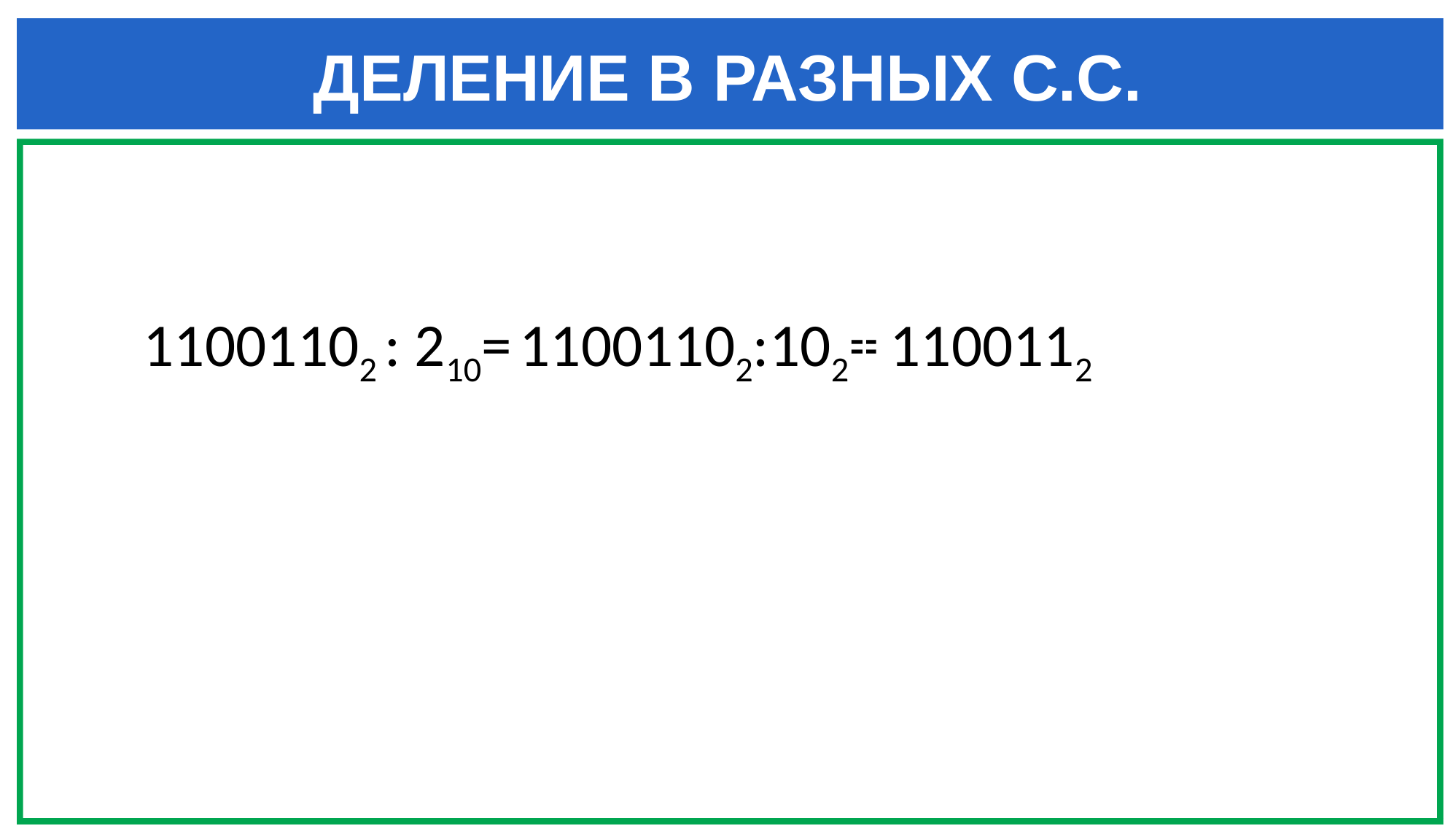

ДЕЛЕНИЕ В РАЗНЫХ С.С.
11001102 : 210=

11001102:102=

1100112